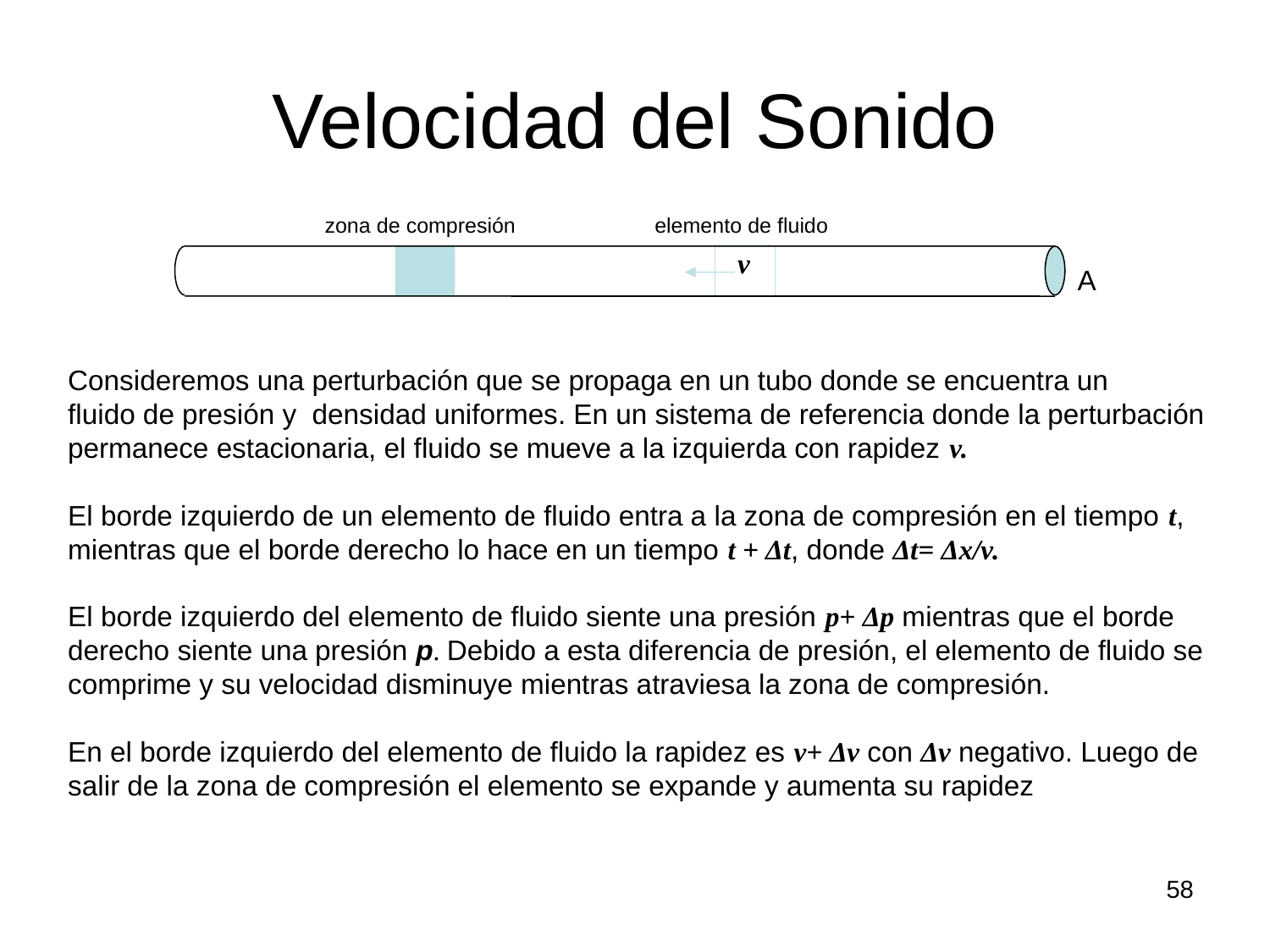

# Velocidad del Sonido
zona de compresión
elemento de fluido
v

A

Consideremos una perturbación que se propaga en un tubo donde se encuentra un
fluido de presión y  densidad uniformes. En un sistema de referencia donde la perturbación
permanece estacionaria, el fluido se mueve a la izquierda con rapidez v.

El borde izquierdo de un elemento de fluido entra a la zona de compresión en el tiempo t,
mientras que el borde derecho lo hace en un tiempo t + Δt, donde Δt= Δx/v.

El borde izquierdo del elemento de fluido siente una presión p+ Δp mientras que el borde
derecho siente una presión p. Debido a esta diferencia de presión, el elemento de fluido se
comprime y su velocidad disminuye mientras atraviesa la zona de compresión.

En el borde izquierdo del elemento de fluido la rapidez es v+ Δv con Δv negativo. Luego de
salir de la zona de compresión el elemento se expande y aumenta su rapidez
58